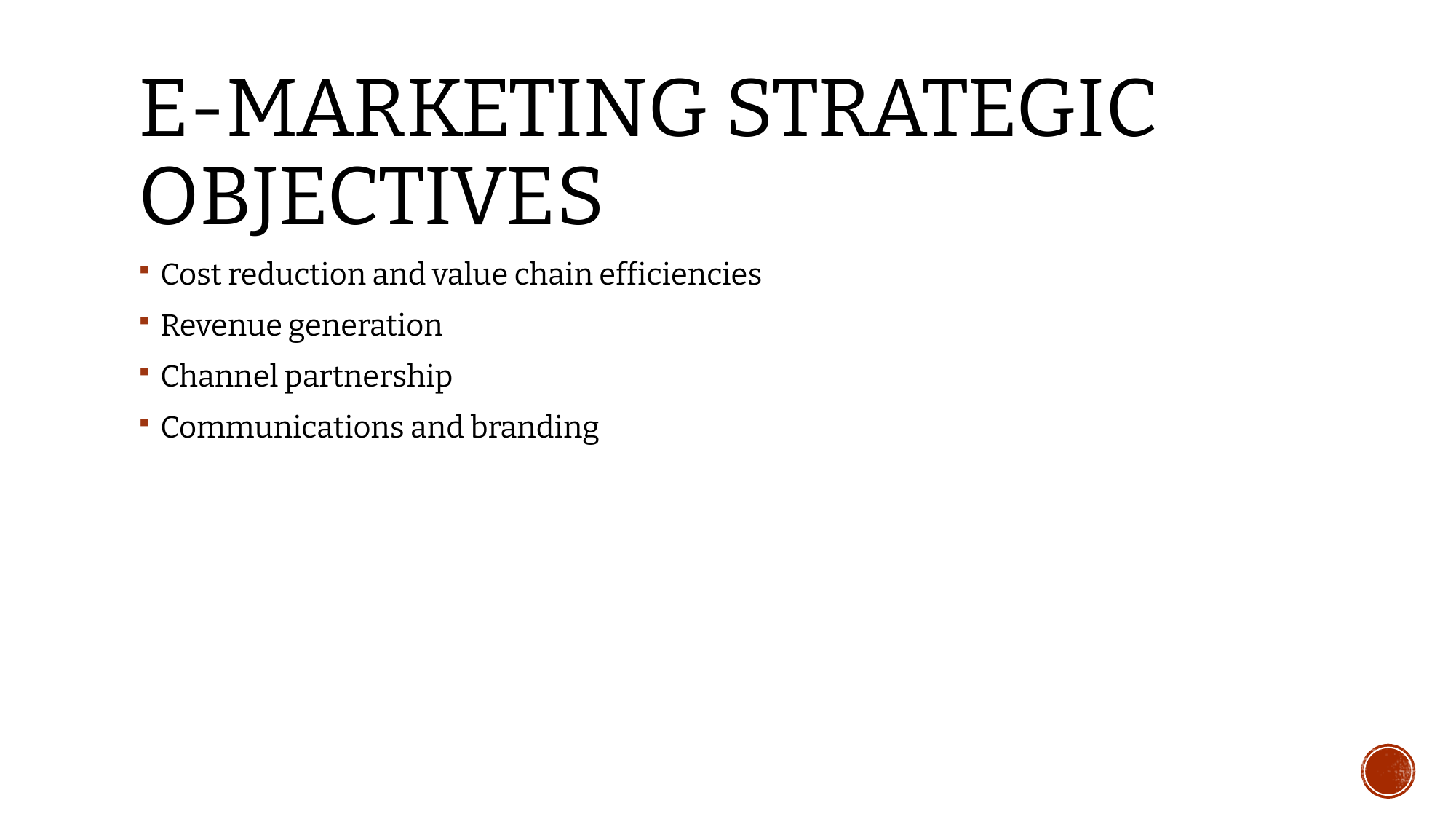

# E-marketing strategic objectives
Cost reduction and value chain efficiencies
Revenue generation
Channel partnership
Communications and branding